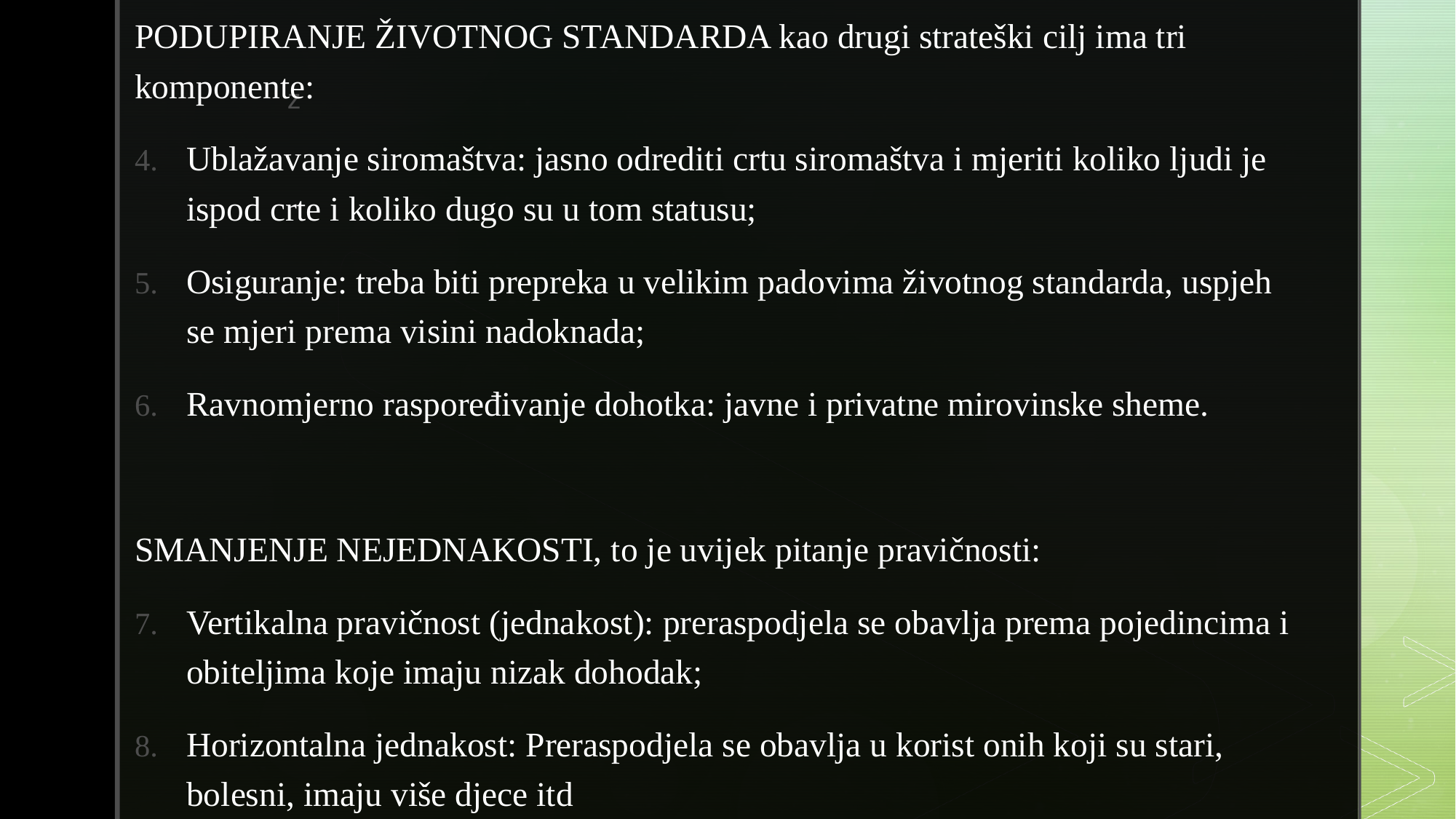

PODUPIRANJE ŽIVOTNOG STANDARDA kao drugi strateški cilj ima tri komponente:
Ublažavanje siromaštva: jasno odrediti crtu siromaštva i mjeriti koliko ljudi je ispod crte i koliko dugo su u tom statusu;
Osiguranje: treba biti prepreka u velikim padovima životnog standarda, uspjeh se mjeri prema visini nadoknada;
Ravnomjerno raspoređivanje dohotka: javne i privatne mirovinske sheme.

SMANJENJE NEJEDNAKOSTI, to je uvijek pitanje pravičnosti:
Vertikalna pravičnost (jednakost): preraspodjela se obavlja prema pojedincima i obiteljima koje imaju nizak dohodak;
Horizontalna jednakost: Preraspodjela se obavlja u korist onih koji su stari, bolesni, imaju više djece itd